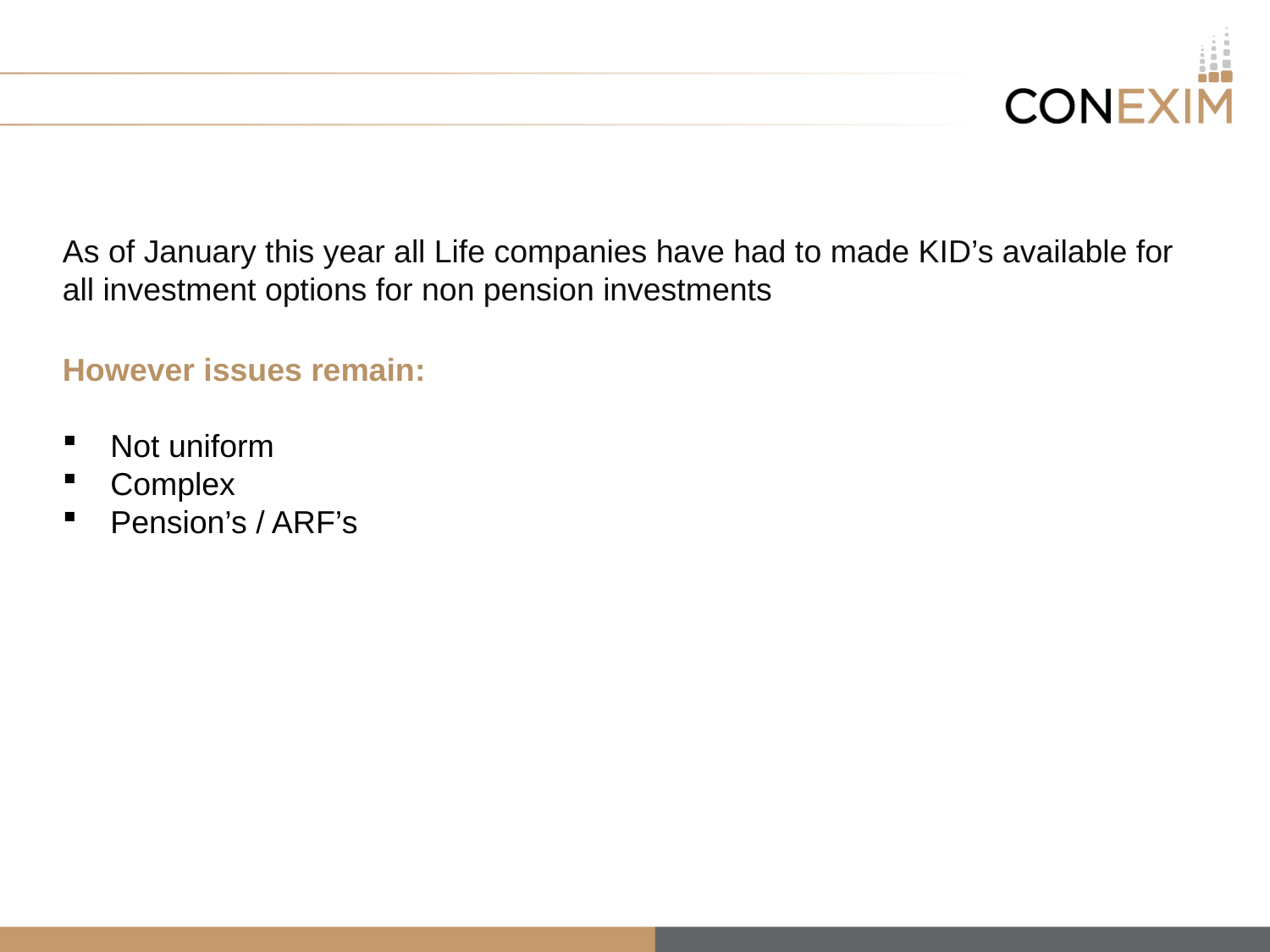

#
As of January this year all Life companies have had to made KID’s available for all investment options for non pension investments

However issues remain:

Not uniform
Complex
Pension’s / ARF’s